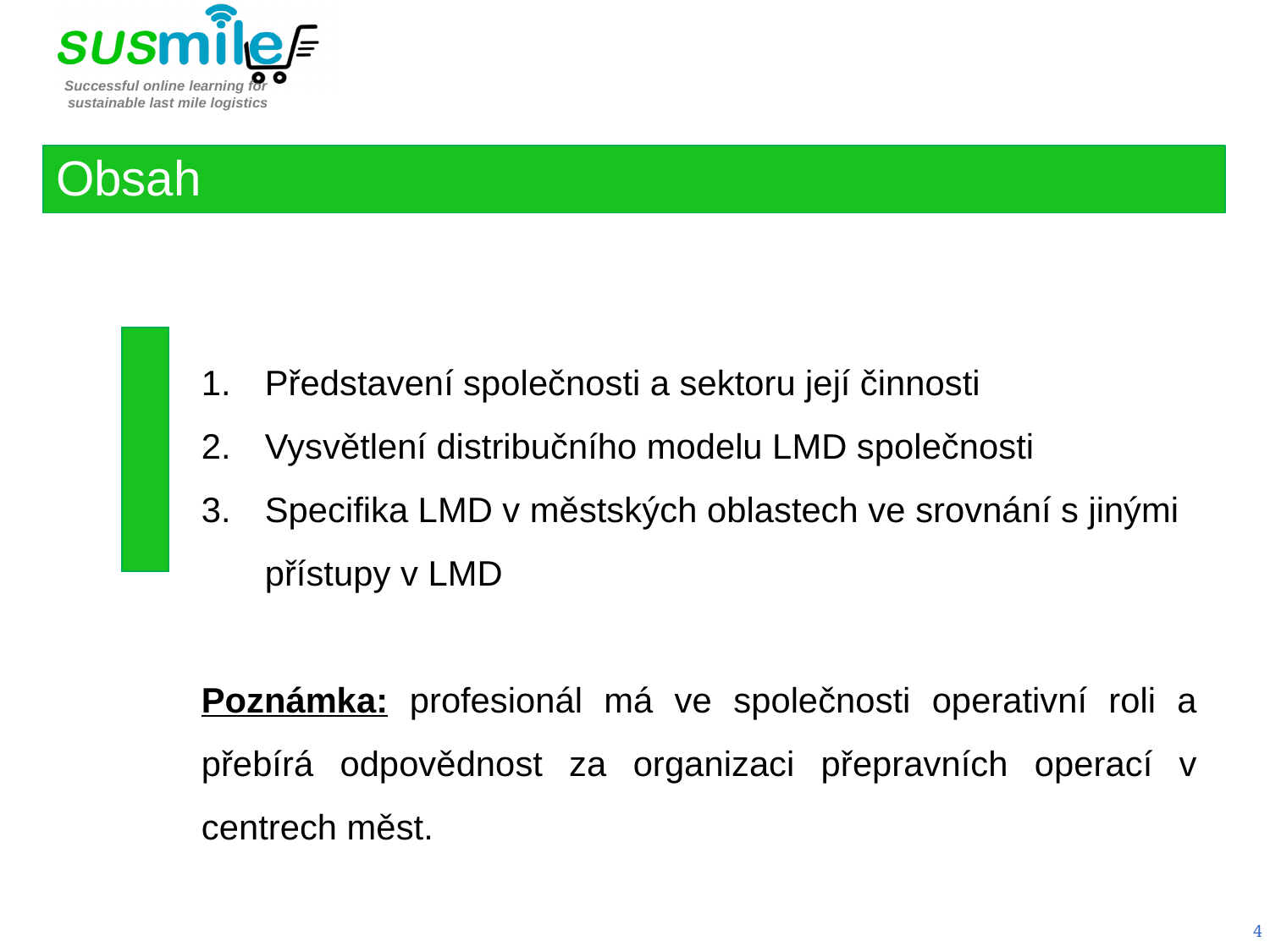

Obsah

Představení společnosti a sektoru její činnosti
Vysvětlení distribučního modelu LMD společnosti
Specifika LMD v městských oblastech ve srovnání s jinými přístupy v LMD

Poznámka: profesionál má ve společnosti operativní roli a přebírá odpovědnost za organizaci přepravních operací v centrech měst.
4